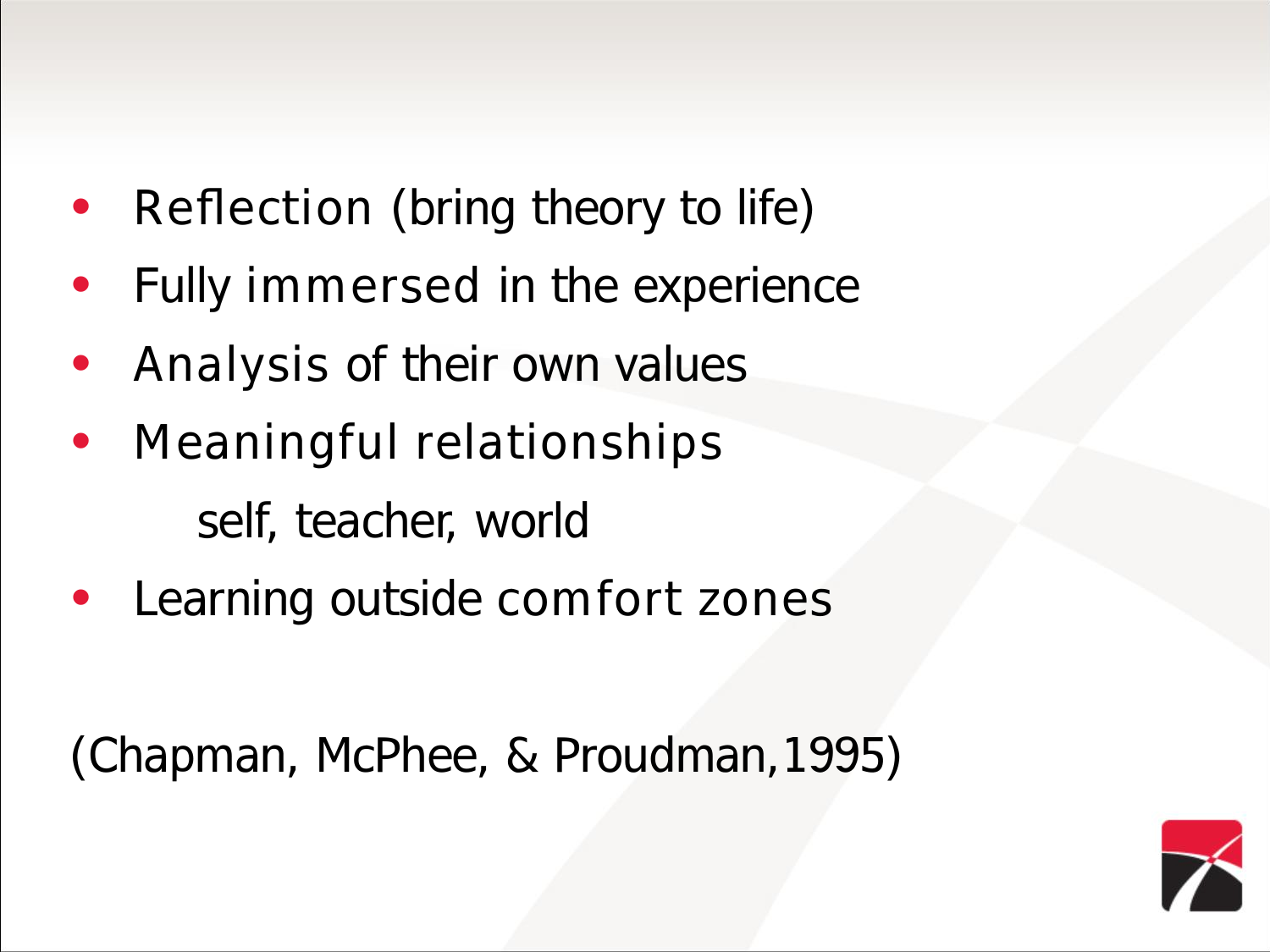

#
Reflection (bring theory to life)
Fully immersed in the experience
Analysis of their own values
Meaningful relationships
	self, teacher, world
Learning outside comfort zones

(Chapman, McPhee, & Proudman,1995)